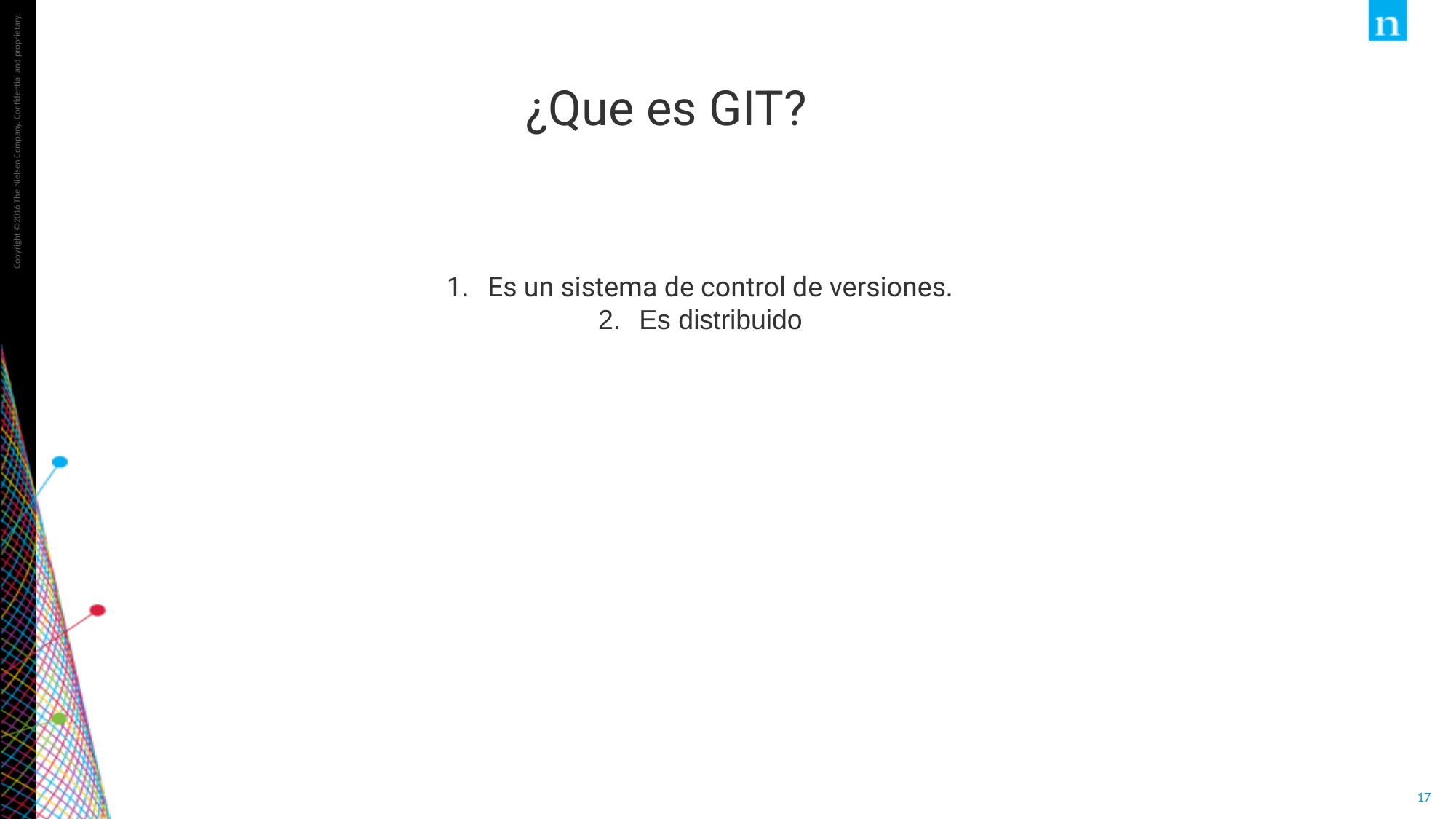

¿Que es GIT?
Es un sistema de control de versiones.
Es distribuido